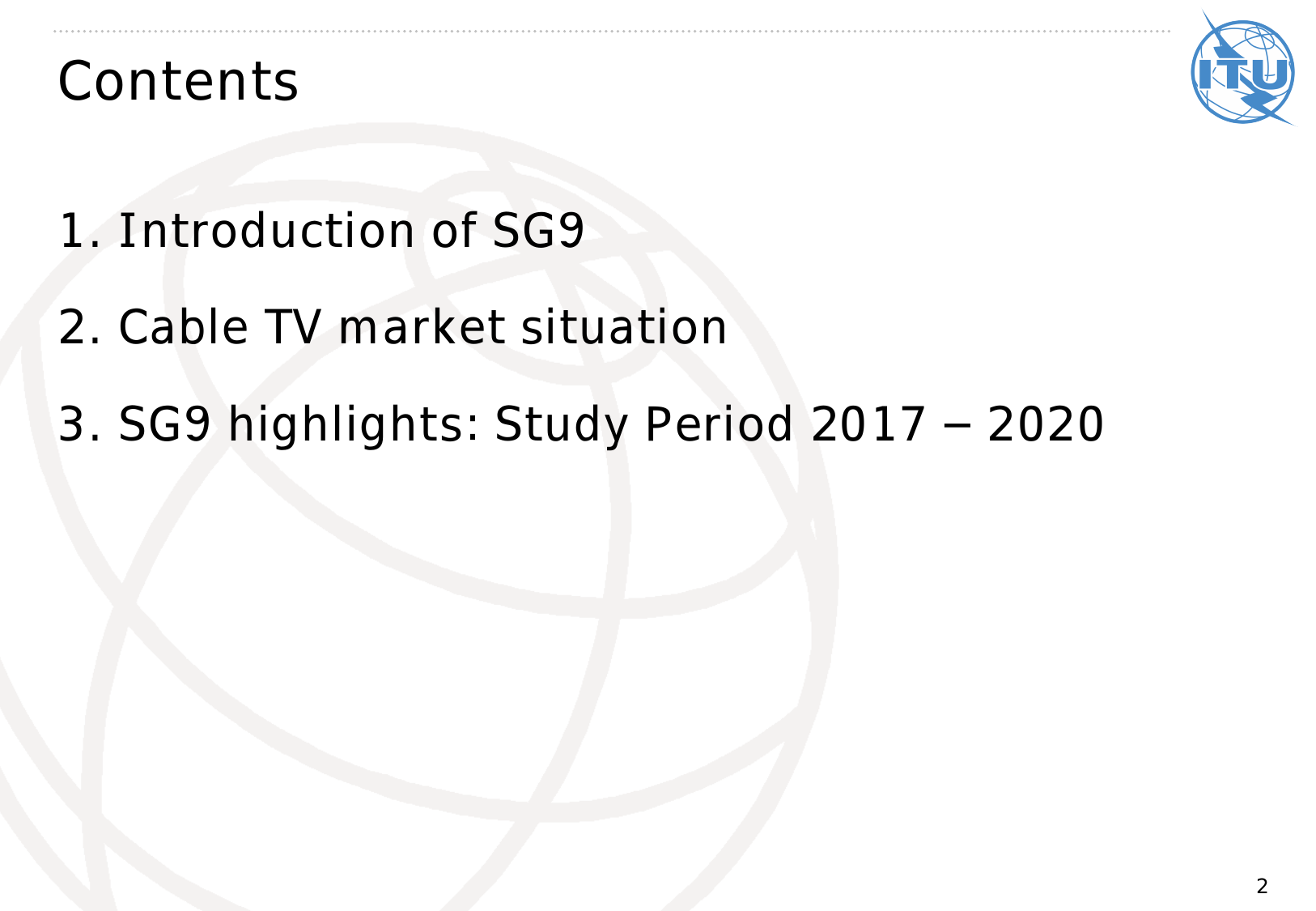

# Contents
Introduction of SG9
Cable TV market situation
SG9 highlights: Study Period 2017 – 2020
2